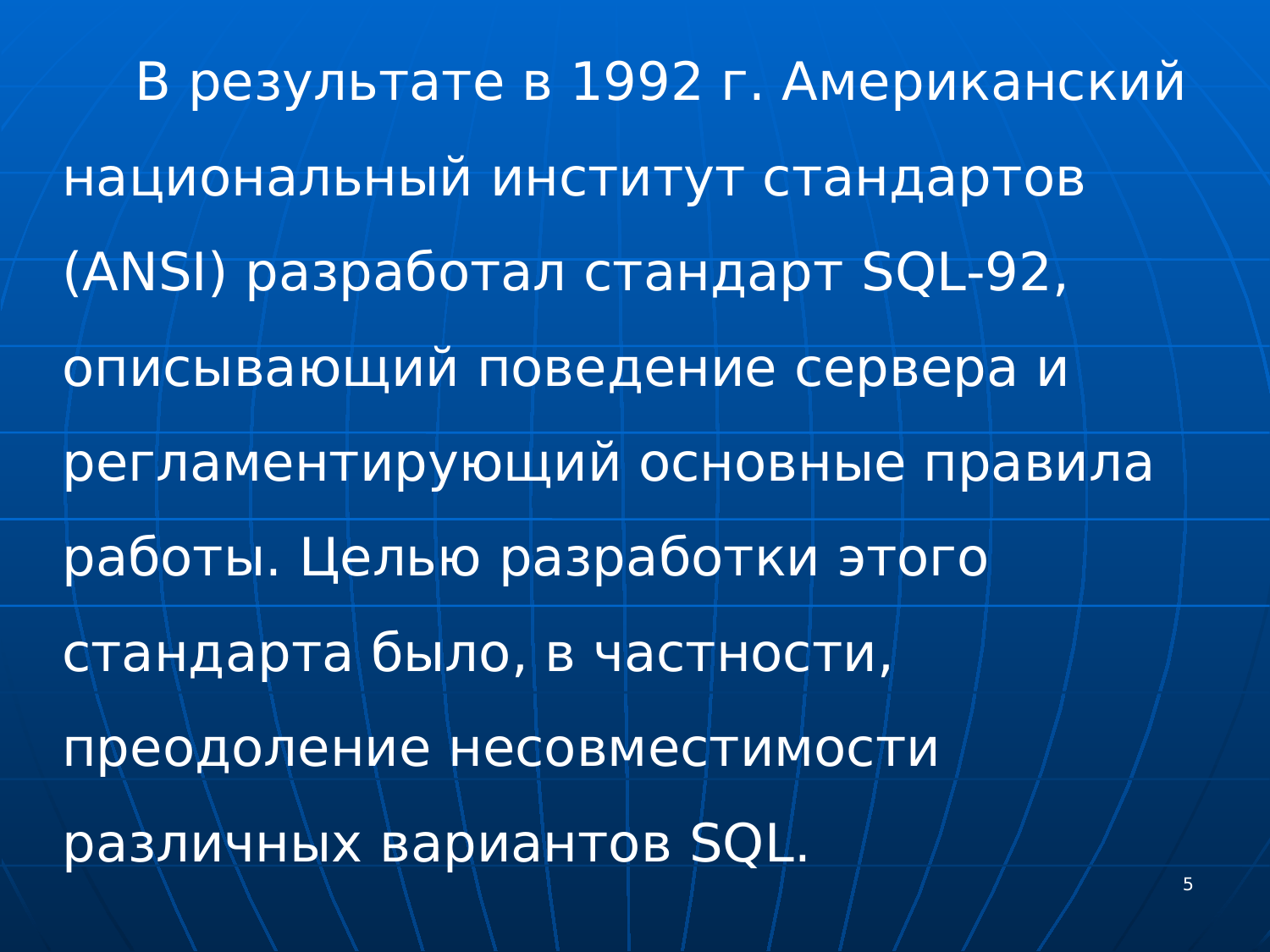

В результате в 1992 г. Американский национальный институт стандартов (ANSI) разработал стандарт SQL-92, описывающий поведение сервера и регламентирующий основные правила работы. Целью разработки этого стандарта было, в частности, преодоление несовместимости различных вариантов SQL.
5